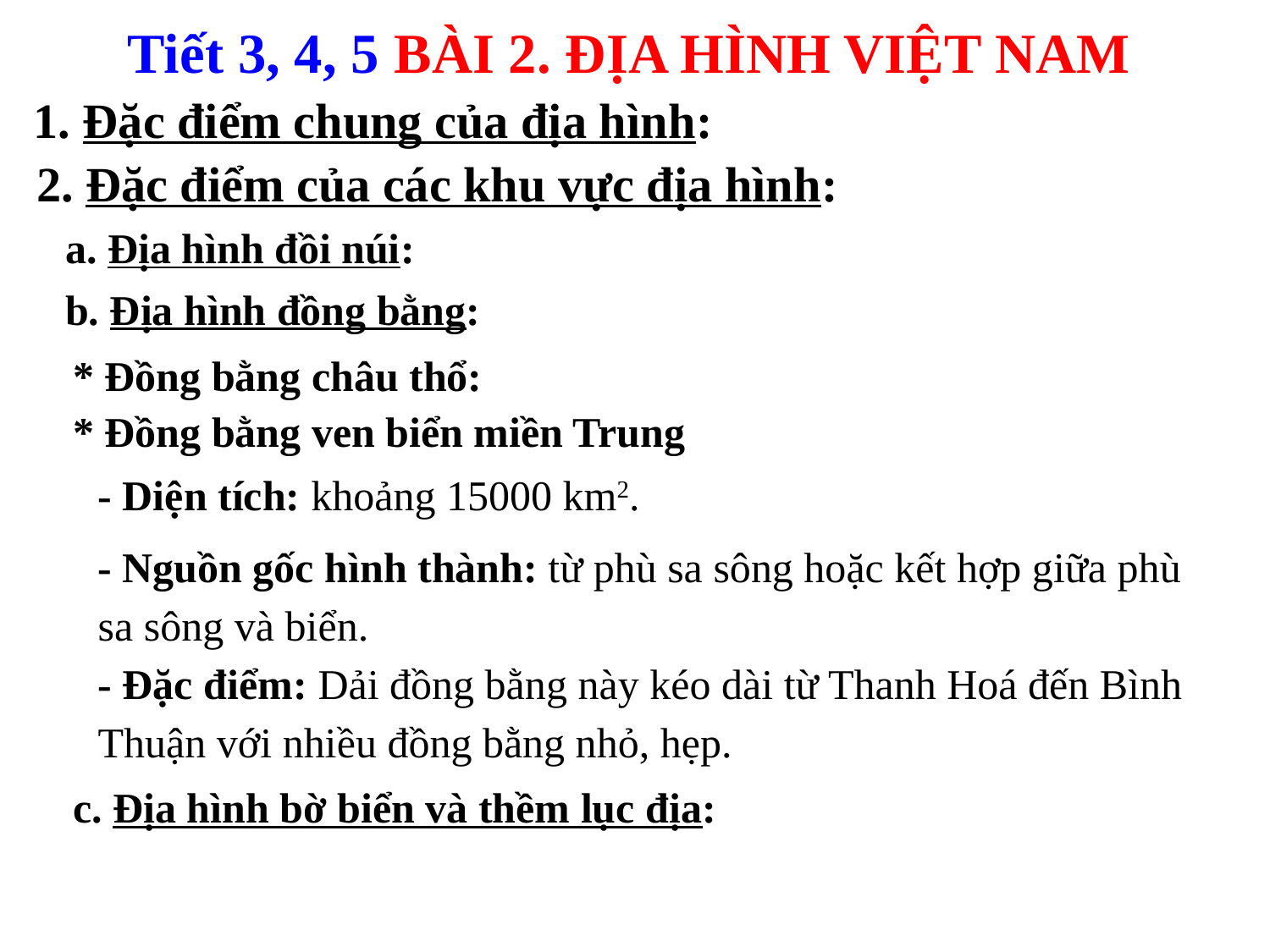

Tiết 3, 4, 5 BÀI 2. ĐỊA HÌNH VIỆT NAM
1. Đặc điểm chung của địa hình:
2. Đặc điểm của các khu vực địa hình:
a. Địa hình đồi núi:
b. Địa hình đồng bằng:
* Đồng bằng châu thổ:
* Đồng bằng ven biển miền Trung
- Diện tích: khoảng 15000 km2.
- Nguồn gốc hình thành: từ phù sa sông hoặc kết hợp giữa phù sa sông và biển.
- Đặc điểm: Dải đồng bằng này kéo dài từ Thanh Hoá đến Bình Thuận với nhiều đồng bằng nhỏ, hẹp.
c. Địa hình bờ biển và thềm lục địa: